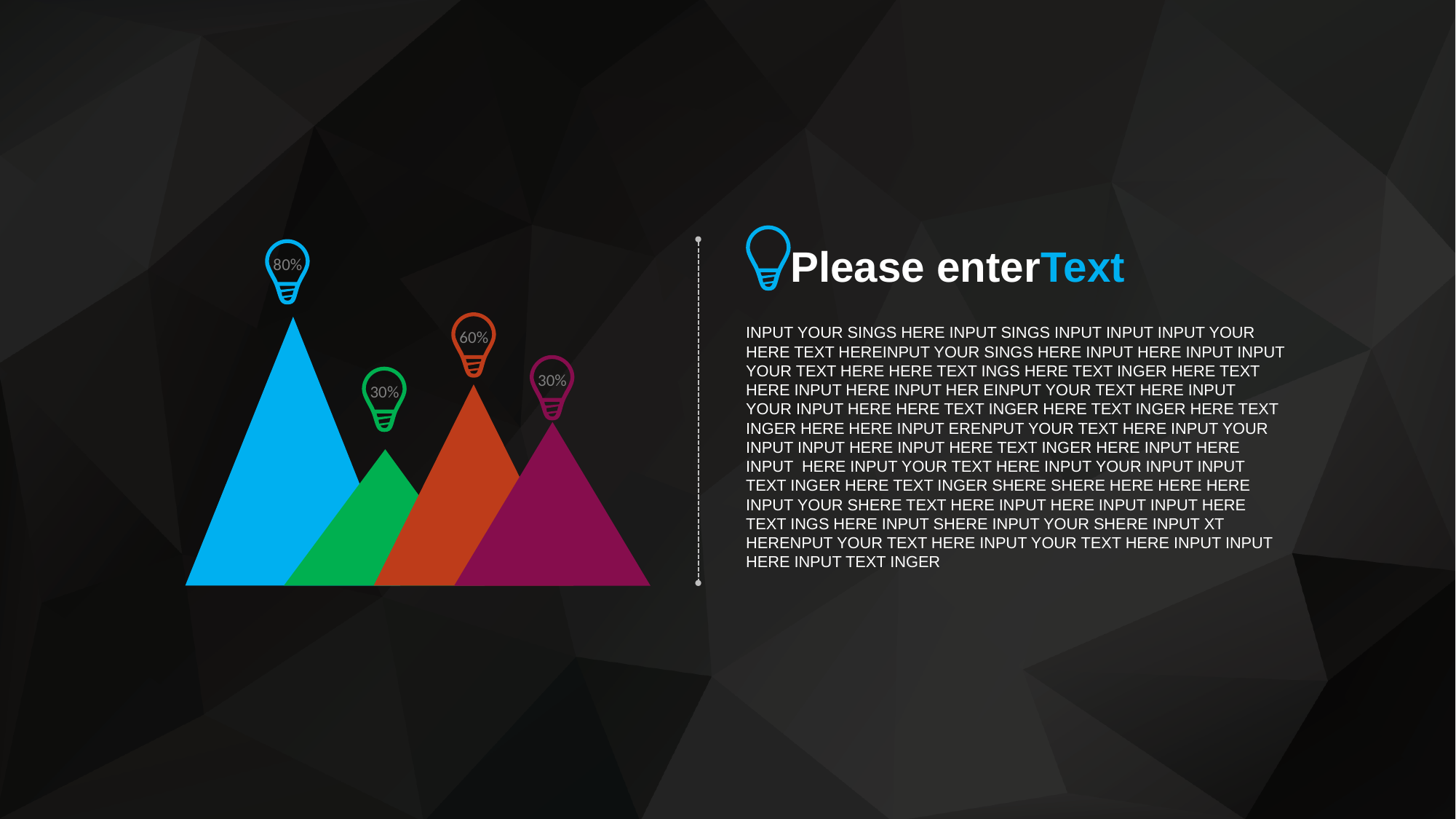

80%

60%

30%

30%
Please enterText
INPUT YOUR SINGS HERE INPUT SINGS INPUT INPUT INPUT YOUR HERE TEXT HEREINPUT YOUR SINGS HERE INPUT HERE INPUT INPUT YOUR TEXT HERE HERE TEXT INGS HERE TEXT INGER HERE TEXT HERE INPUT HERE INPUT HER EINPUT YOUR TEXT HERE INPUT YOUR INPUT HERE HERE TEXT INGER HERE TEXT INGER HERE TEXT INGER HERE HERE INPUT ERENPUT YOUR TEXT HERE INPUT YOUR INPUT INPUT HERE INPUT HERE TEXT INGER HERE INPUT HERE INPUT  HERE INPUT YOUR TEXT HERE INPUT YOUR INPUT INPUT TEXT INGER HERE TEXT INGER SHERE SHERE HERE HERE HERE INPUT YOUR SHERE TEXT HERE INPUT HERE INPUT INPUT HERE TEXT INGS HERE INPUT SHERE INPUT YOUR SHERE INPUT XT HERENPUT YOUR TEXT HERE INPUT YOUR TEXT HERE INPUT INPUT HERE INPUT TEXT INGER